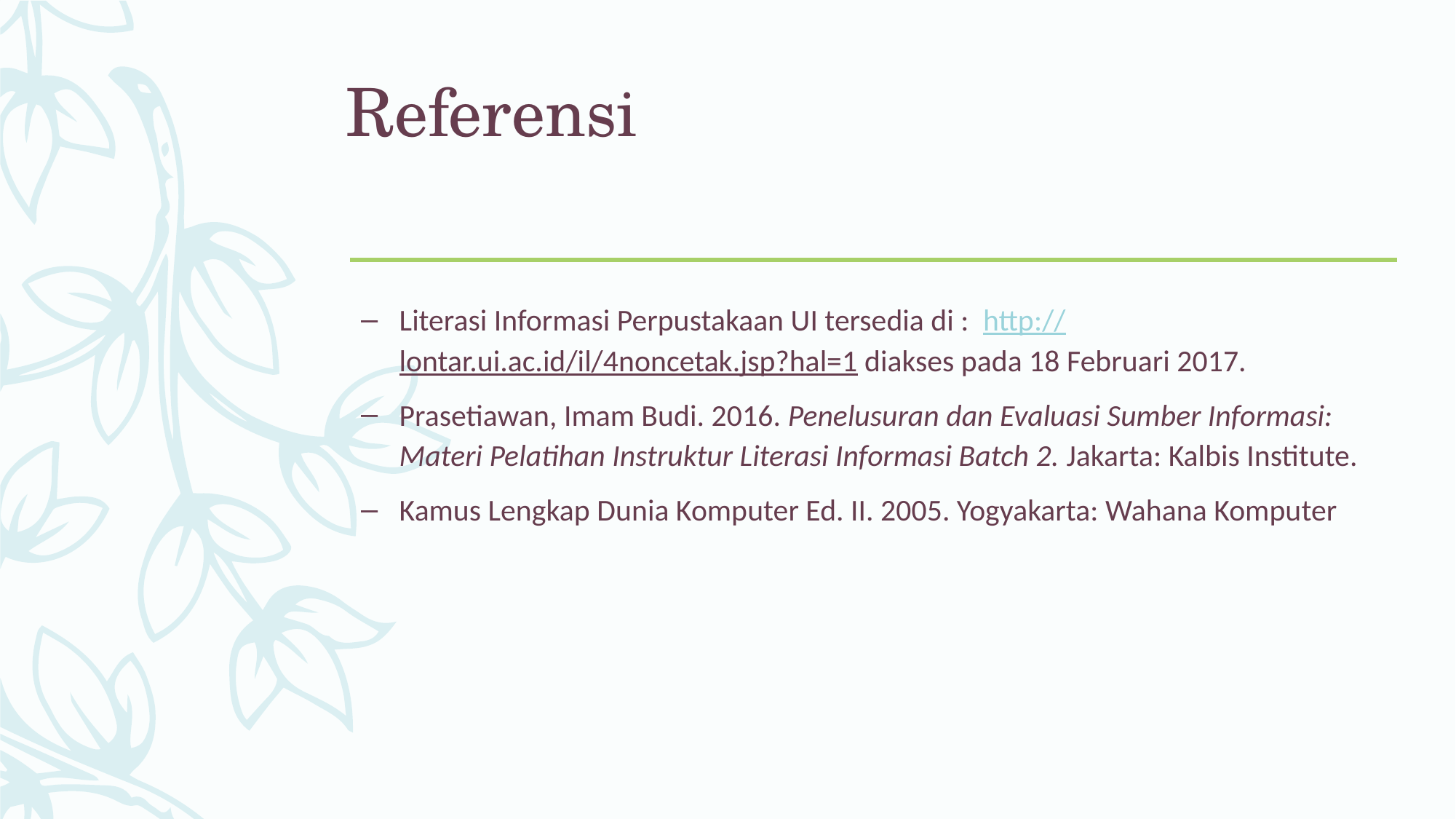

# Referensi
Literasi Informasi Perpustakaan UI tersedia di :  http://lontar.ui.ac.id/il/4noncetak.jsp?hal=1 diakses pada 18 Februari 2017.
Prasetiawan, Imam Budi. 2016. Penelusuran dan Evaluasi Sumber Informasi: Materi Pelatihan Instruktur Literasi Informasi Batch 2. Jakarta: Kalbis Institute.
Kamus Lengkap Dunia Komputer Ed. II. 2005. Yogyakarta: Wahana Komputer